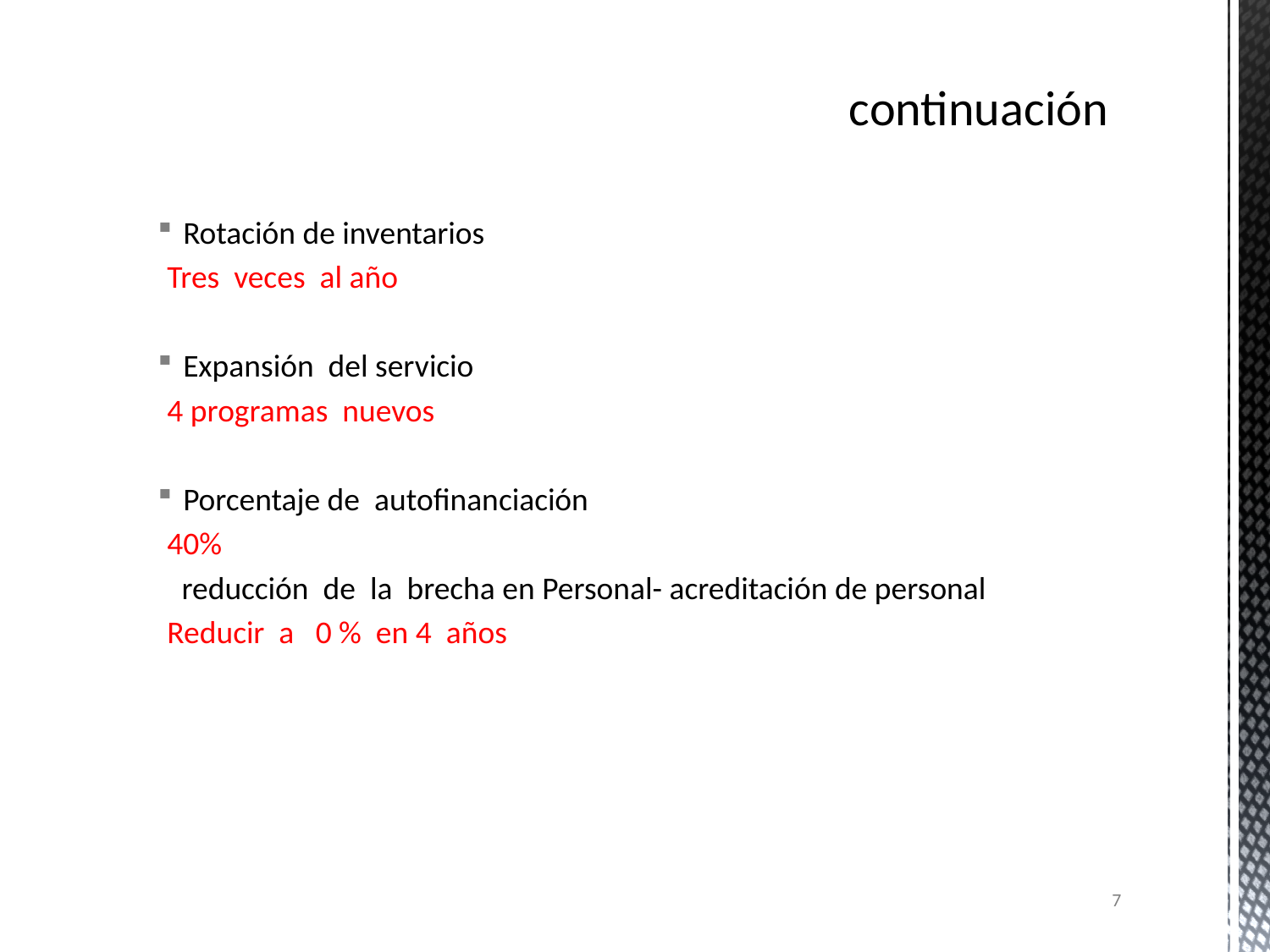

# continuación
Rotación de inventarios
Tres  veces  al año

Expansión  del servicio
4 programas  nuevos

Porcentaje de  autofinanciación
40%
  reducción  de  la  brecha en Personal- acreditación de personal
Reducir  a   0 %  en 4  años

7